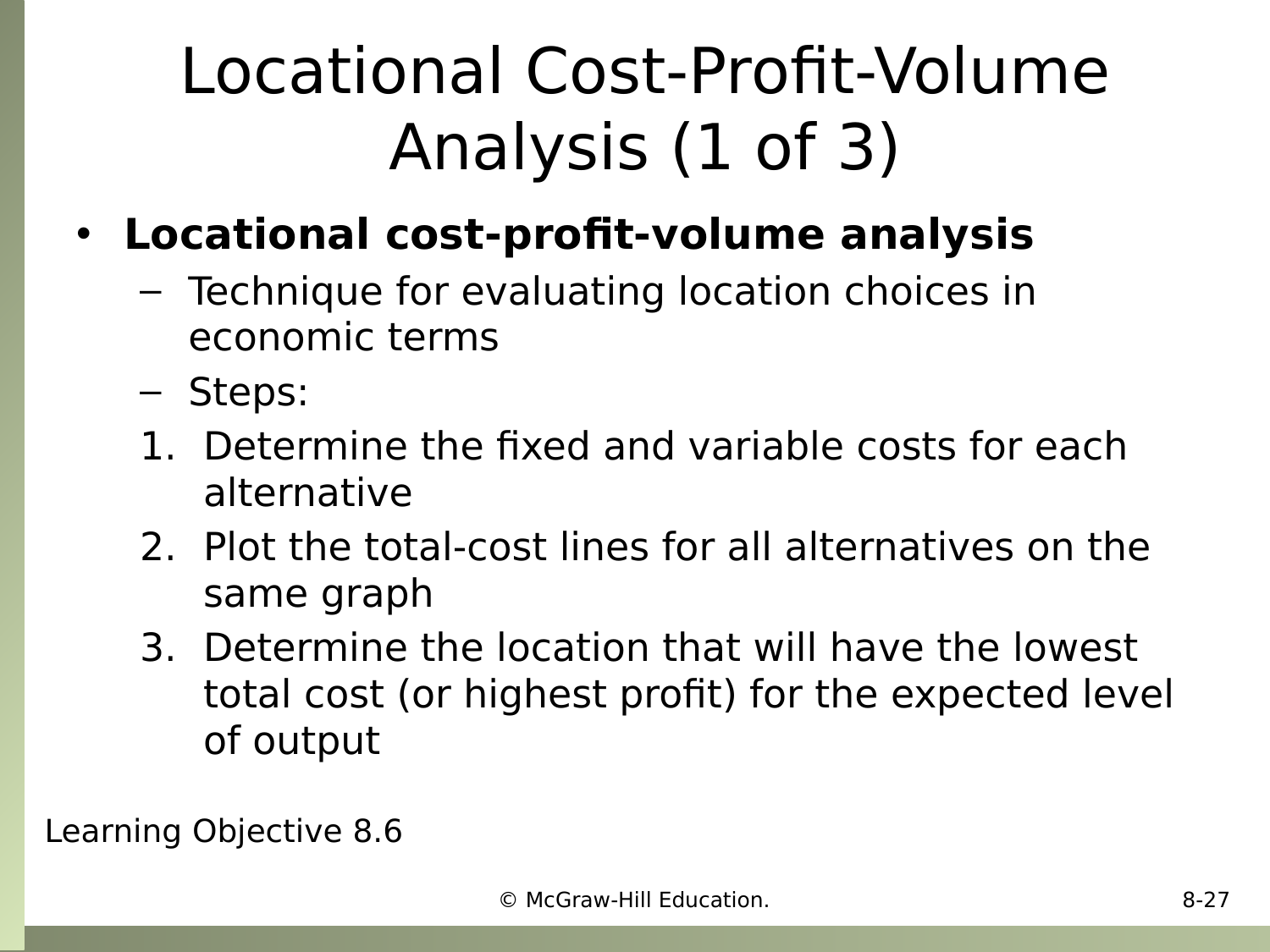

# Locational Cost-Profit-Volume Analysis (1 of 3)
Locational cost-profit-volume analysis
Technique for evaluating location choices in economic terms
Steps:
Determine the fixed and variable costs for each alternative
Plot the total-cost lines for all alternatives on the same graph
Determine the location that will have the lowest total cost (or highest profit) for the expected level of output
Learning Objective 8.6